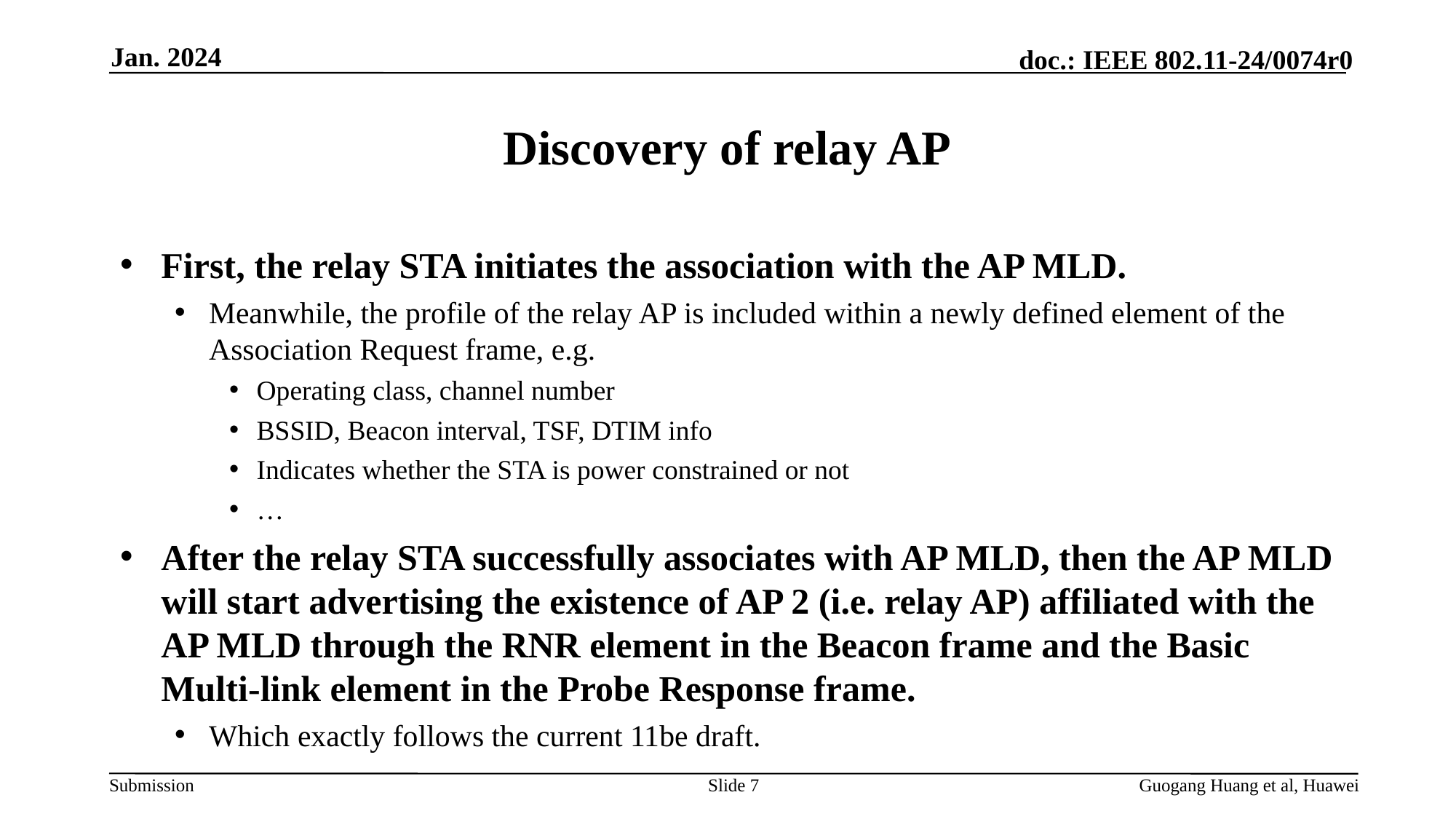

Jan. 2024
# Discovery of relay AP
First, the relay STA initiates the association with the AP MLD.
Meanwhile, the profile of the relay AP is included within a newly defined element of the Association Request frame, e.g.
Operating class, channel number
BSSID, Beacon interval, TSF, DTIM info
Indicates whether the STA is power constrained or not
…
After the relay STA successfully associates with AP MLD, then the AP MLD will start advertising the existence of AP 2 (i.e. relay AP) affiliated with the AP MLD through the RNR element in the Beacon frame and the Basic Multi-link element in the Probe Response frame.
Which exactly follows the current 11be draft.
Slide 7
Guogang Huang et al, Huawei